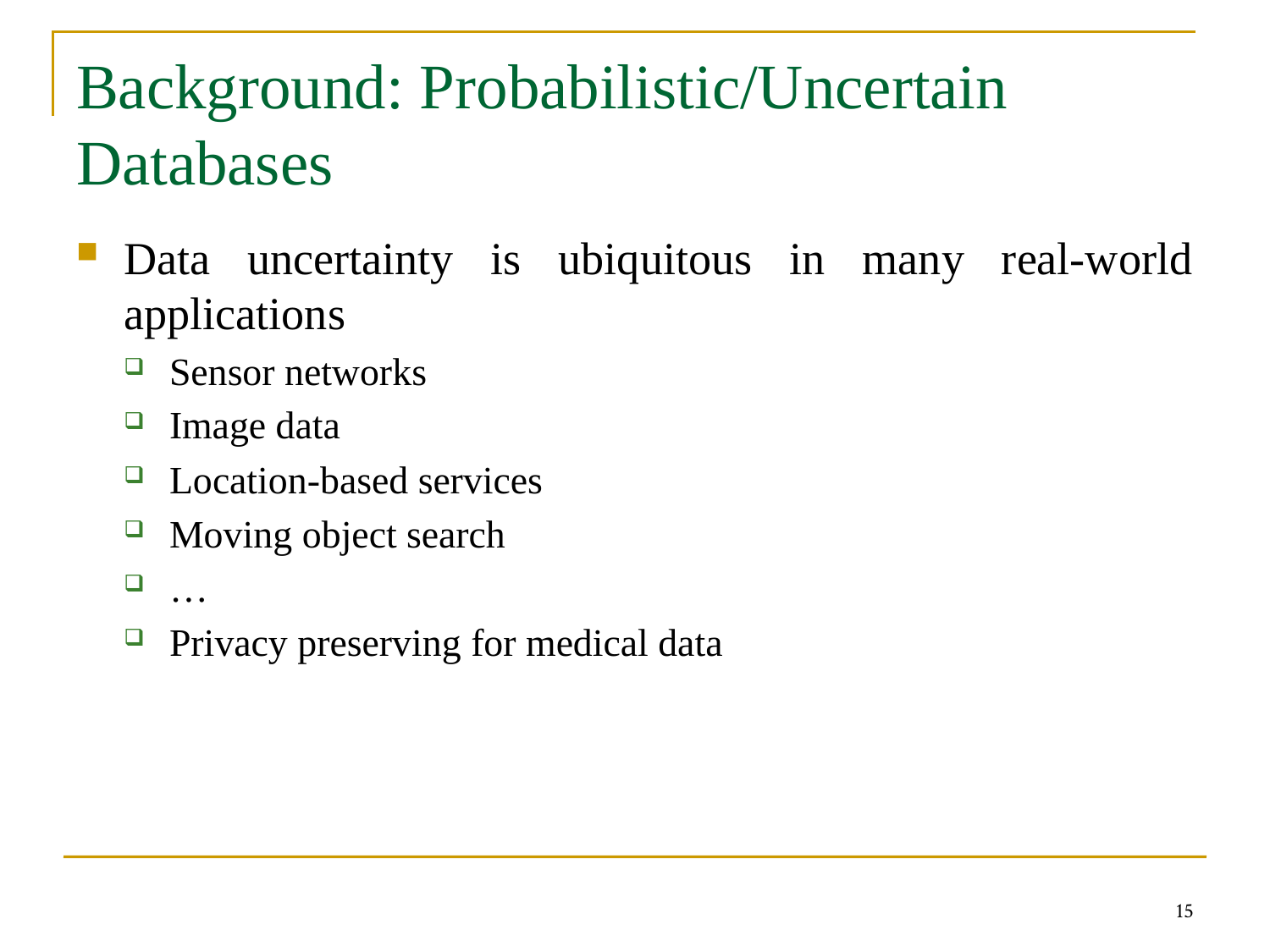

# Background: Probabilistic/Uncertain Databases
Data uncertainty is ubiquitous in many real-world applications
Sensor networks
Image data
Location-based services
Moving object search
…
Privacy preserving for medical data

15